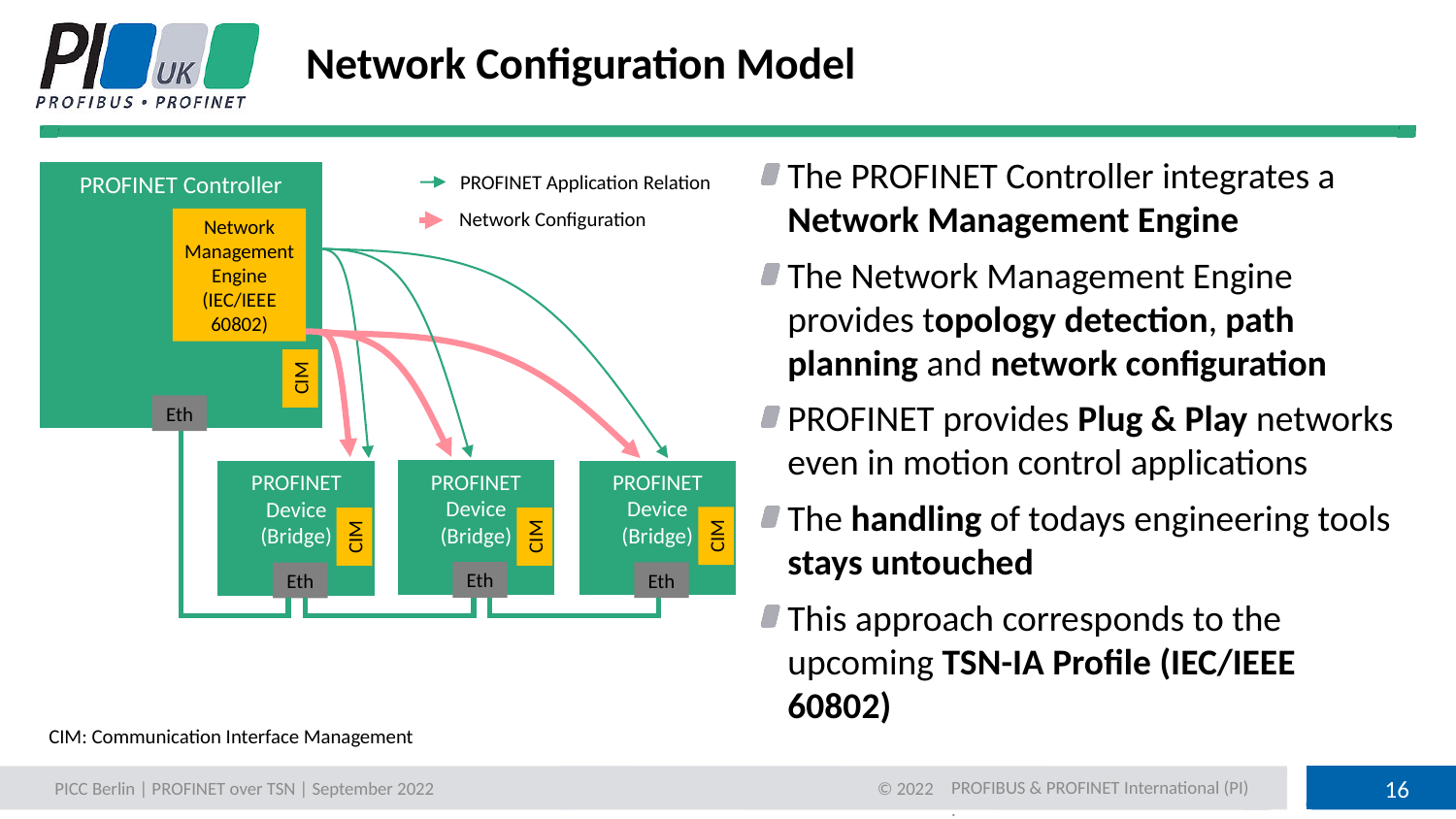

# Network Configuration Model
The PROFINET Controller integrates a Network Management Engine
The Network Management Engine provides topology detection, path planning and network configuration
PROFINET provides Plug & Play networks even in motion control applications
The handling of todays engineering tools stays untouched
This approach corresponds to the upcoming TSN-IA Profile (IEC/IEEE 60802)
PROFINET Controller
PROFINET Application Relation
Network Configuration
Network Management
Engine (IEC/IEEE 60802)

CIM
Eth
PROFINET Device
(Bridge)
Eth
PROFINET Device
(Bridge)
Eth
PROFINET Device
(Bridge)
Eth
CIM
CIM
CIM
CIM: Communication Interface Management
PICC Berlin | PROFINET over TSN | September 2022
© 2022